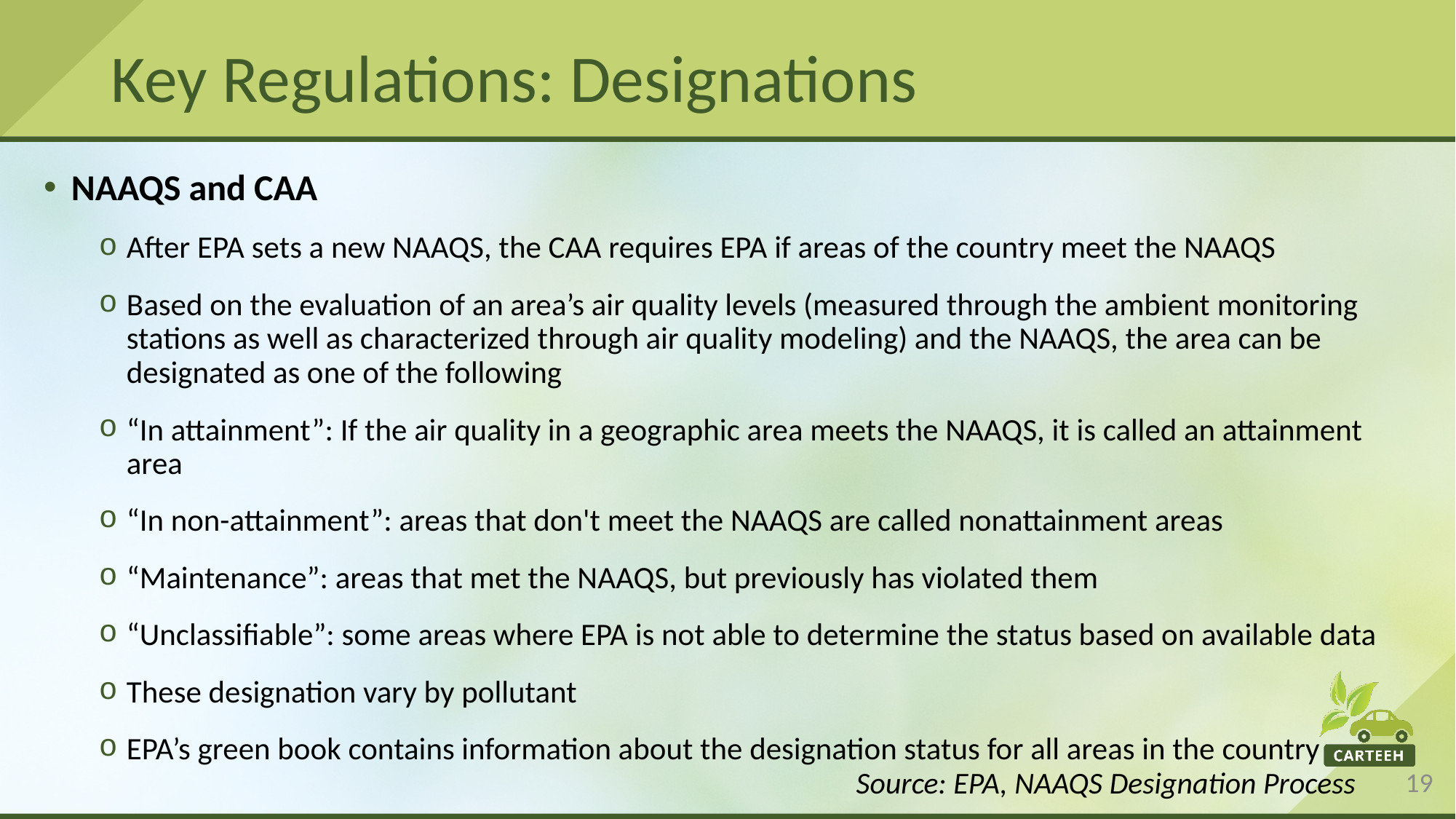

# Key Regulations: Designations
NAAQS and CAA
After EPA sets a new NAAQS, the CAA requires EPA if areas of the country meet the NAAQS
Based on the evaluation of an area’s air quality levels (measured through the ambient monitoring stations as well as characterized through air quality modeling) and the NAAQS, the area can be designated as one of the following
“In attainment”: If the air quality in a geographic area meets the NAAQS, it is called an attainment area
“In non-attainment”: areas that don't meet the NAAQS are called nonattainment areas
“Maintenance”: areas that met the NAAQS, but previously has violated them
“Unclassifiable”: some areas where EPA is not able to determine the status based on available data
These designation vary by pollutant
EPA’s green book contains information about the designation status for all areas in the country

Source: EPA, NAAQS Designation Process